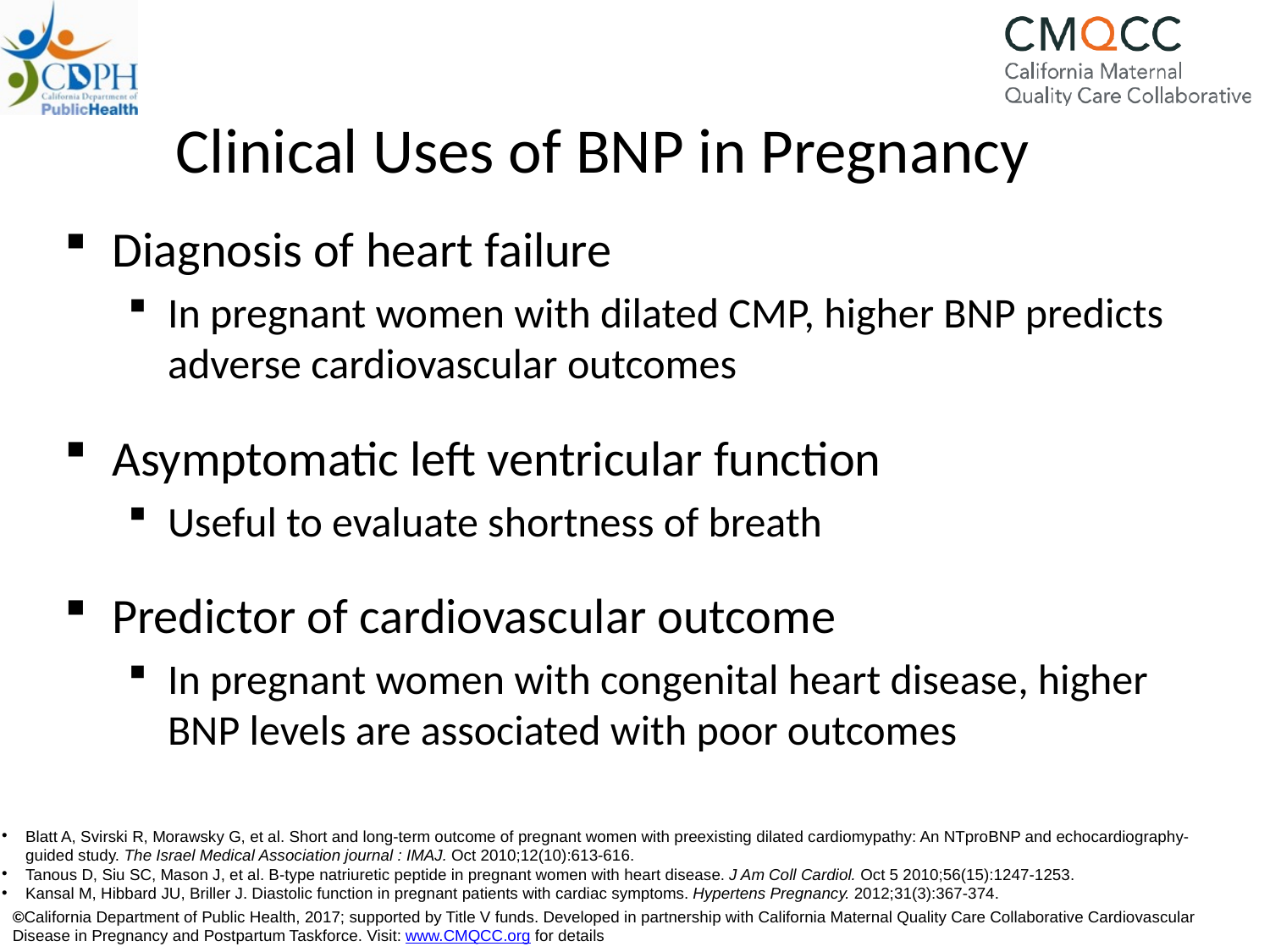

# Clinical Uses of BNP in Pregnancy
Diagnosis of heart failure
In pregnant women with dilated CMP, higher BNP predicts adverse cardiovascular outcomes

Asymptomatic left ventricular function
Useful to evaluate shortness of breath

Predictor of cardiovascular outcome
In pregnant women with congenital heart disease, higher BNP levels are associated with poor outcomes
Blatt A, Svirski R, Morawsky G, et al. Short and long-term outcome of pregnant women with preexisting dilated cardiomypathy: An NTproBNP and echocardiography-guided study. The Israel Medical Association journal : IMAJ. Oct 2010;12(10):613-616.
Tanous D, Siu SC, Mason J, et al. B-type natriuretic peptide in pregnant women with heart disease. J Am Coll Cardiol. Oct 5 2010;56(15):1247-1253.
Kansal M, Hibbard JU, Briller J. Diastolic function in pregnant patients with cardiac symptoms. Hypertens Pregnancy. 2012;31(3):367-374.